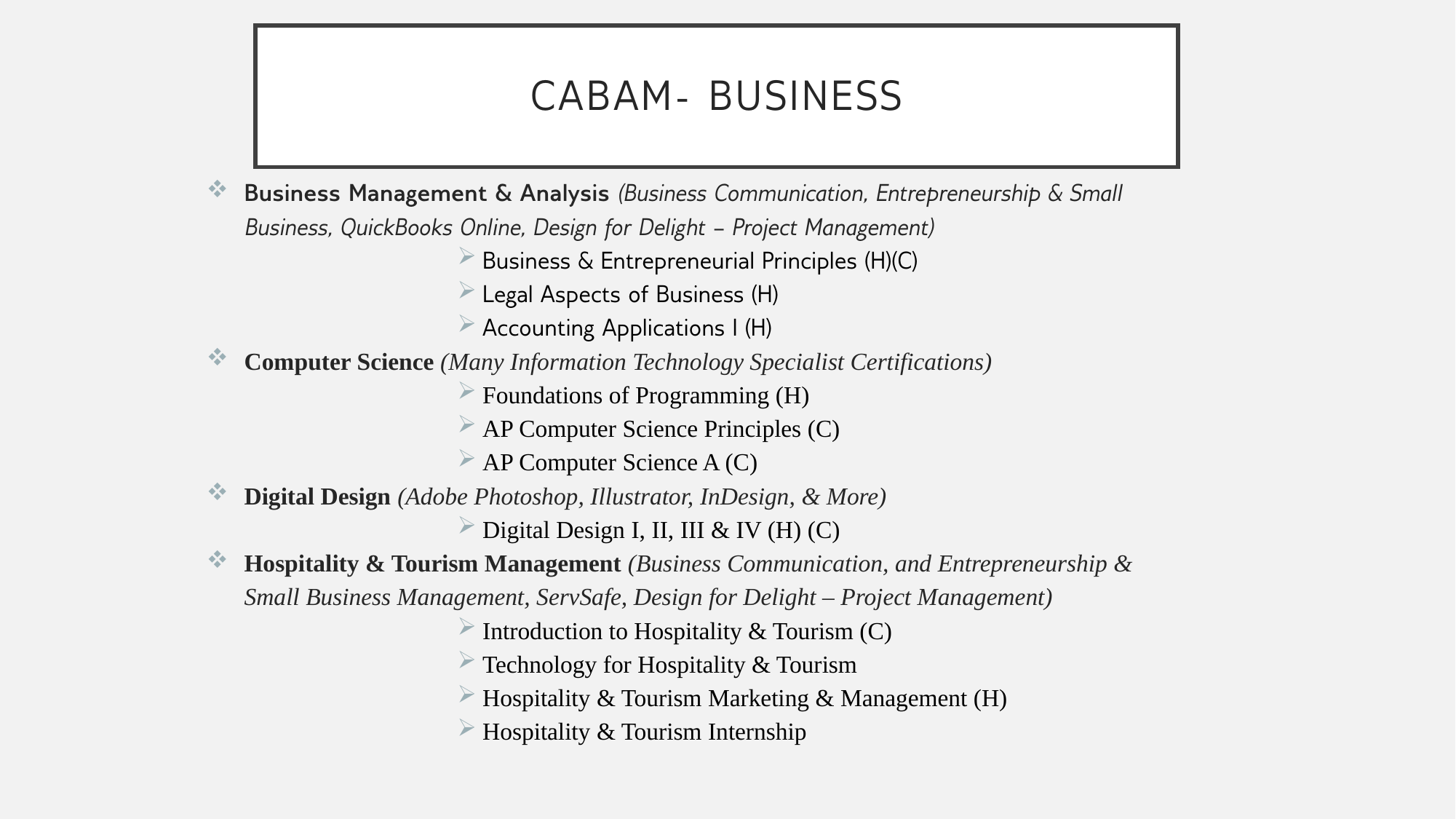

# CABAM- business
Business Management & Analysis (Business Communication, Entrepreneurship & Small Business, QuickBooks Online, Design for Delight – Project Management)
Business & Entrepreneurial Principles (H)(C)
Legal Aspects of Business (H)
Accounting Applications I (H)
Computer Science (Many Information Technology Specialist Certifications)
Foundations of Programming (H)
AP Computer Science Principles (C)
AP Computer Science A (C)
Digital Design (Adobe Photoshop, Illustrator, InDesign, & More)
Digital Design I, II, III & IV (H) (C)
Hospitality & Tourism Management (Business Communication, and Entrepreneurship & Small Business Management, ServSafe, Design for Delight – Project Management)
Introduction to Hospitality & Tourism (C)
Technology for Hospitality & Tourism
Hospitality & Tourism Marketing & Management (H)
Hospitality & Tourism Internship